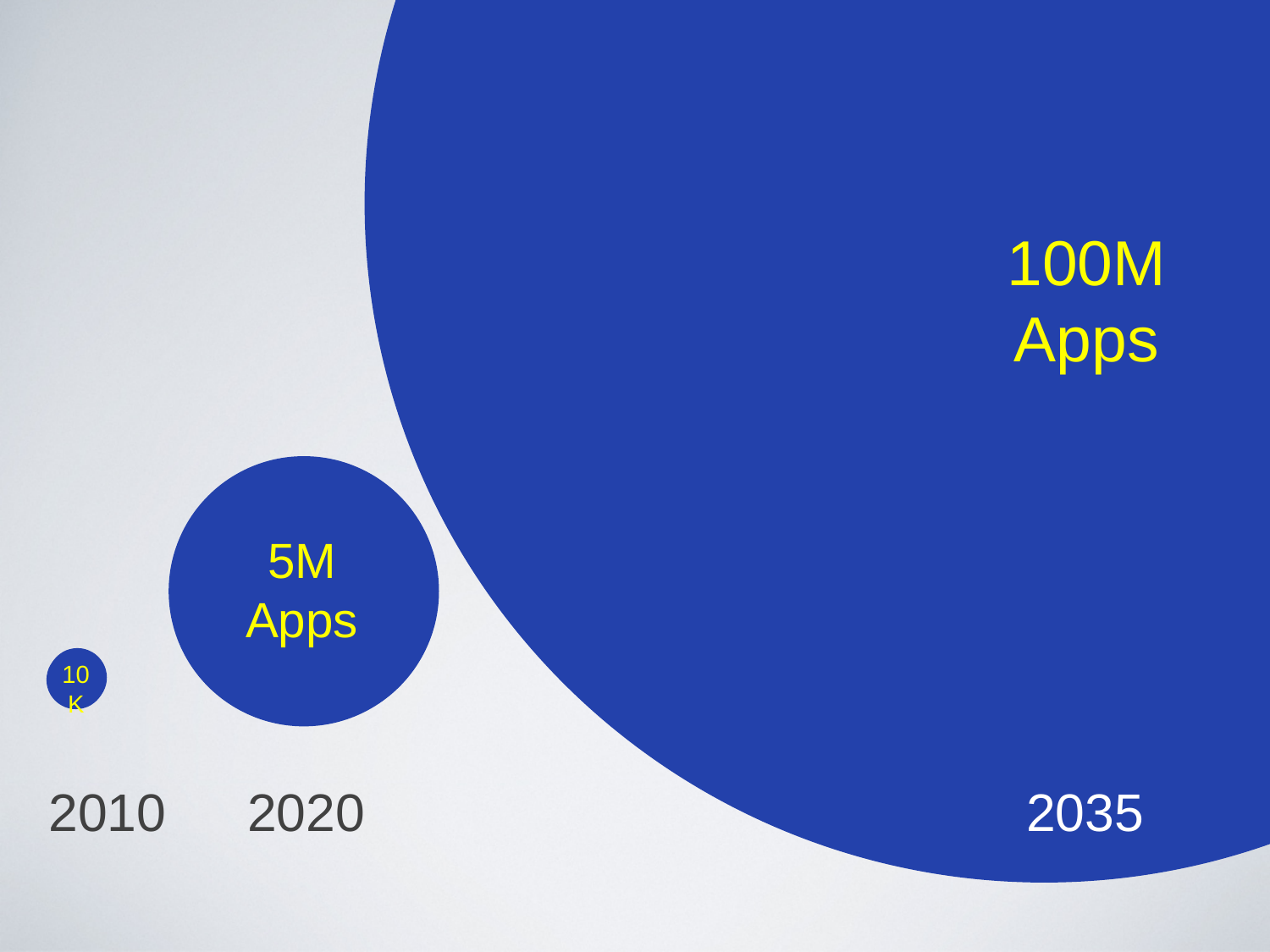

1  Trillion
2035

100M
Apps
5M
Apps

10K

2020
50B

1B
2010